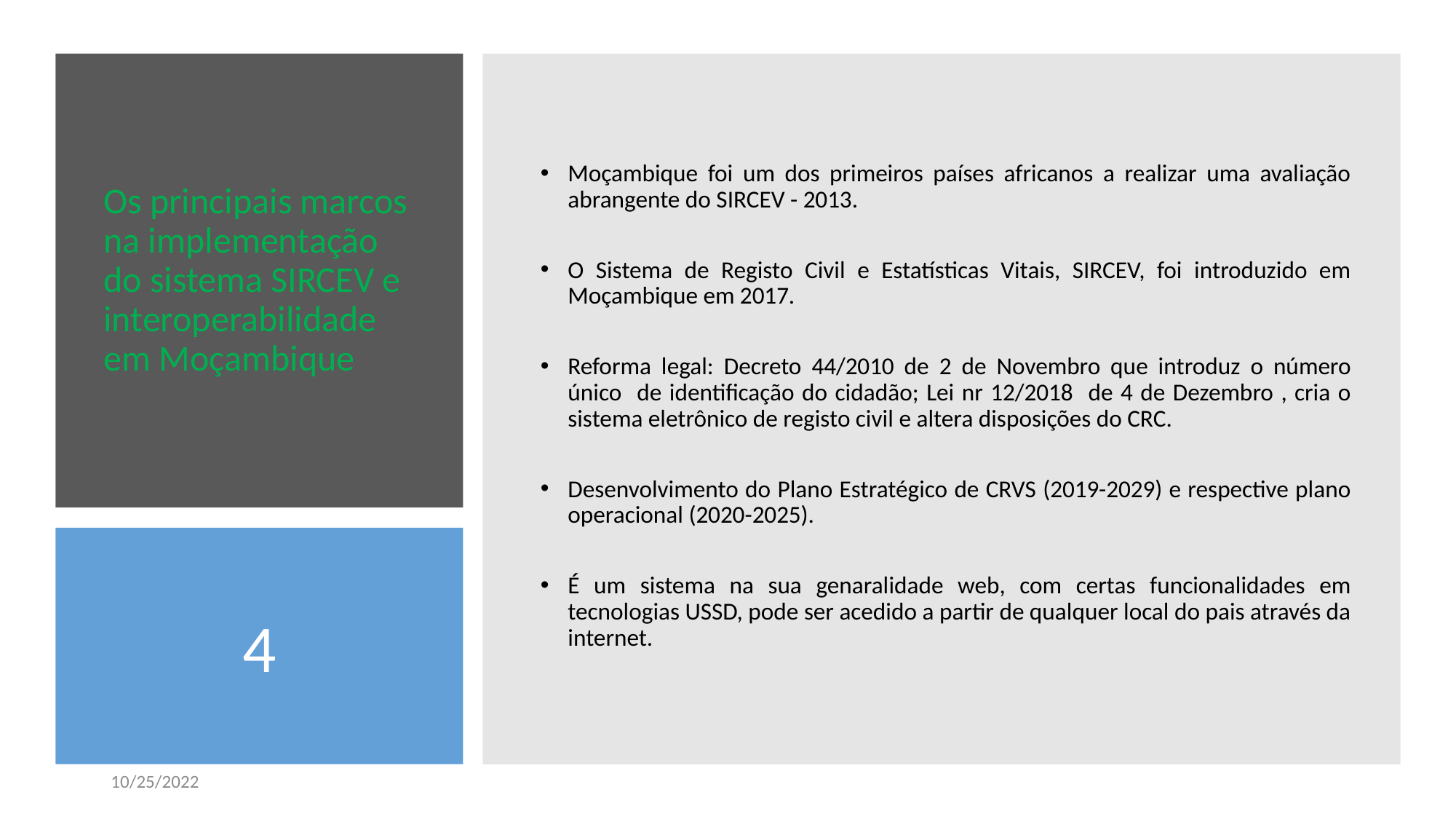

Moçambique foi um dos primeiros países africanos a realizar uma avaliação abrangente do SIRCEV - 2013.

O Sistema de Registo Civil e Estatísticas Vitais, SIRCEV, foi introduzido em Moçambique em 2017.

Reforma legal: Decreto 44/2010 de 2 de Novembro que introduz o número único  de identificação do cidadão; Lei nr 12/2018  de 4 de Dezembro , cria o sistema eletrônico de registo civil e altera disposições do CRC.

Desenvolvimento do Plano Estratégico de CRVS (2019-2029) e respective plano operacional (2020-2025).

É um sistema na sua genaralidade web, com certas funcionalidades em tecnologias USSD, pode ser acedido a partir de qualquer local do pais através da internet.

# Os principais marcos na implementação do sistema SIRCEV e interoperabilidade em Moçambique

4
10/25/2022